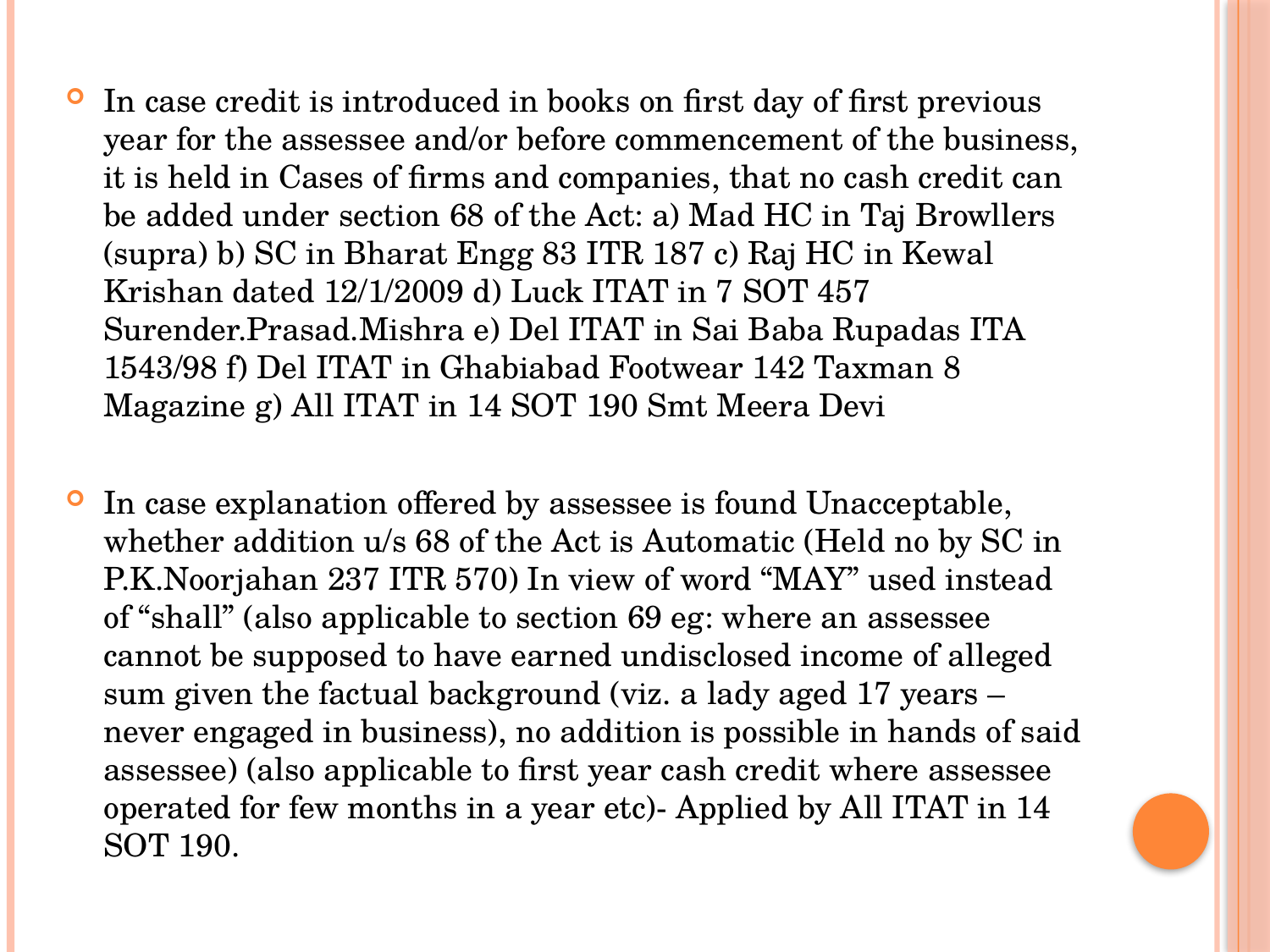

In case credit is introduced in books on first day of first previous year for the assessee and/or before commencement of the business, it is held in Cases of firms and companies, that no cash credit can be added under section 68 of the Act: a) Mad HC in Taj Browllers (supra) b) SC in Bharat Engg 83 ITR 187 c) Raj HC in Kewal Krishan dated 12/1/2009 d) Luck ITAT in 7 SOT 457 Surender.Prasad.Mishra e) Del ITAT in Sai Baba Rupadas ITA 1543/98 f) Del ITAT in Ghabiabad Footwear 142 Taxman 8 Magazine g) All ITAT in 14 SOT 190 Smt Meera Devi

In case explanation offered by assessee is found Unacceptable, whether addition u/s 68 of the Act is Automatic (Held no by SC in P.K.Noorjahan 237 ITR 570) In view of word “MAY” used instead of “shall” (also applicable to section 69 eg: where an assessee cannot be supposed to have earned undisclosed income of alleged sum given the factual background (viz. a lady aged 17 years – never engaged in business), no addition is possible in hands of said assessee) (also applicable to first year cash credit where assessee operated for few months in a year etc)- Applied by All ITAT in 14 SOT 190.